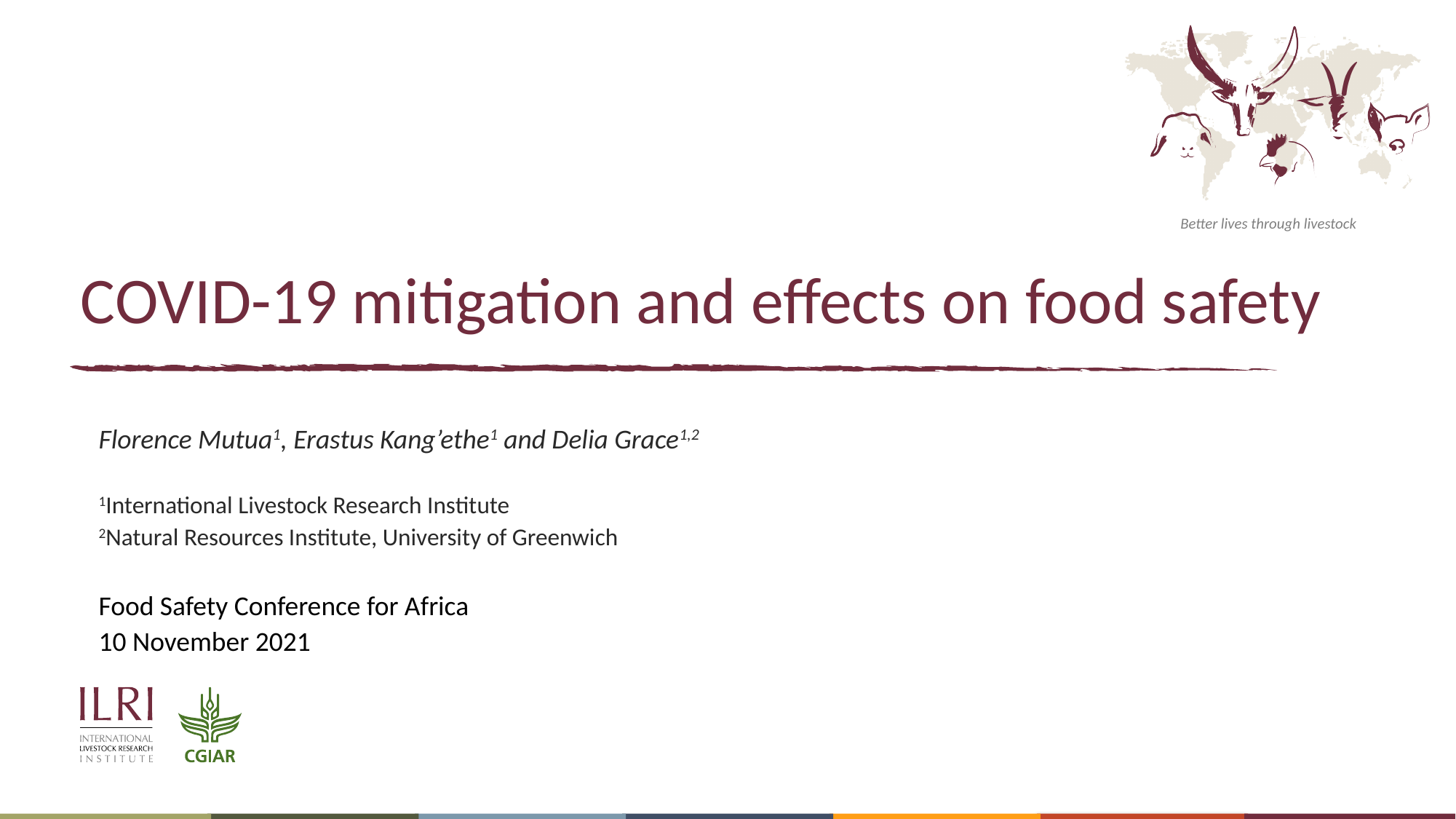

# COVID-19 mitigation and effects on food safety
Florence Mutua1, Erastus Kang’ethe1 and Delia Grace1,2

1International Livestock Research Institute
2Natural Resources Institute, University of Greenwich
Food Safety Conference for Africa
10 November 2021